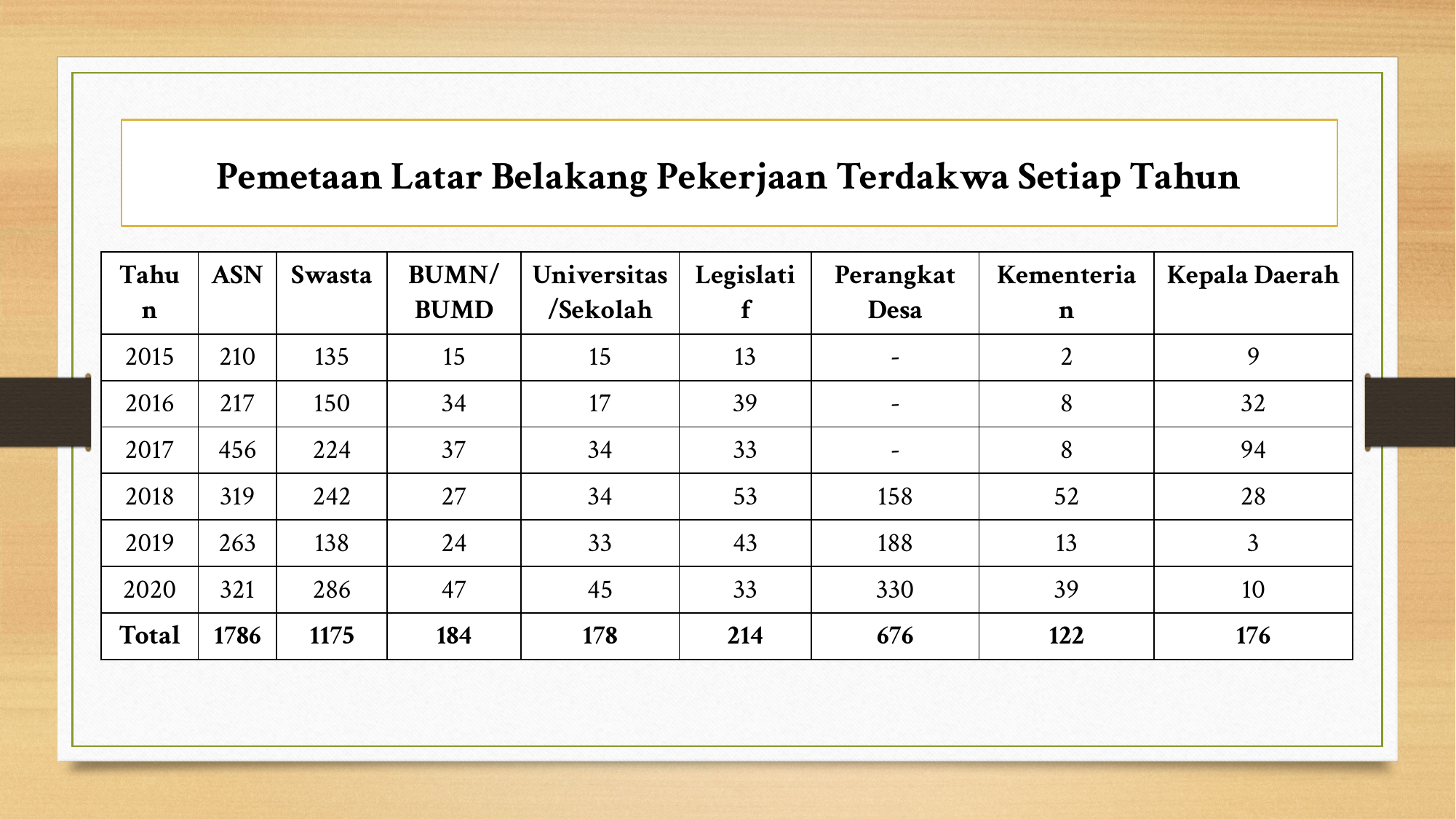

Pemetaan Latar Belakang Pekerjaan Terdakwa Setiap Tahun
| Tahun | ASN | Swasta | BUMN/BUMD | Universitas/Sekolah | Legislatif | Perangkat Desa | Kementerian | Kepala Daerah |
| --- | --- | --- | --- | --- | --- | --- | --- | --- |
| 2015 | 210 | 135 | 15 | 15 | 13 | - | 2 | 9 |
| 2016 | 217 | 150 | 34 | 17 | 39 | - | 8 | 32 |
| 2017 | 456 | 224 | 37 | 34 | 33 | - | 8 | 94 |
| 2018 | 319 | 242 | 27 | 34 | 53 | 158 | 52 | 28 |
| 2019 | 263 | 138 | 24 | 33 | 43 | 188 | 13 | 3 |
| 2020 | 321 | 286 | 47 | 45 | 33 | 330 | 39 | 10 |
| Total | 1786 | 1175 | 184 | 178 | 214 | 676 | 122 | 176 |